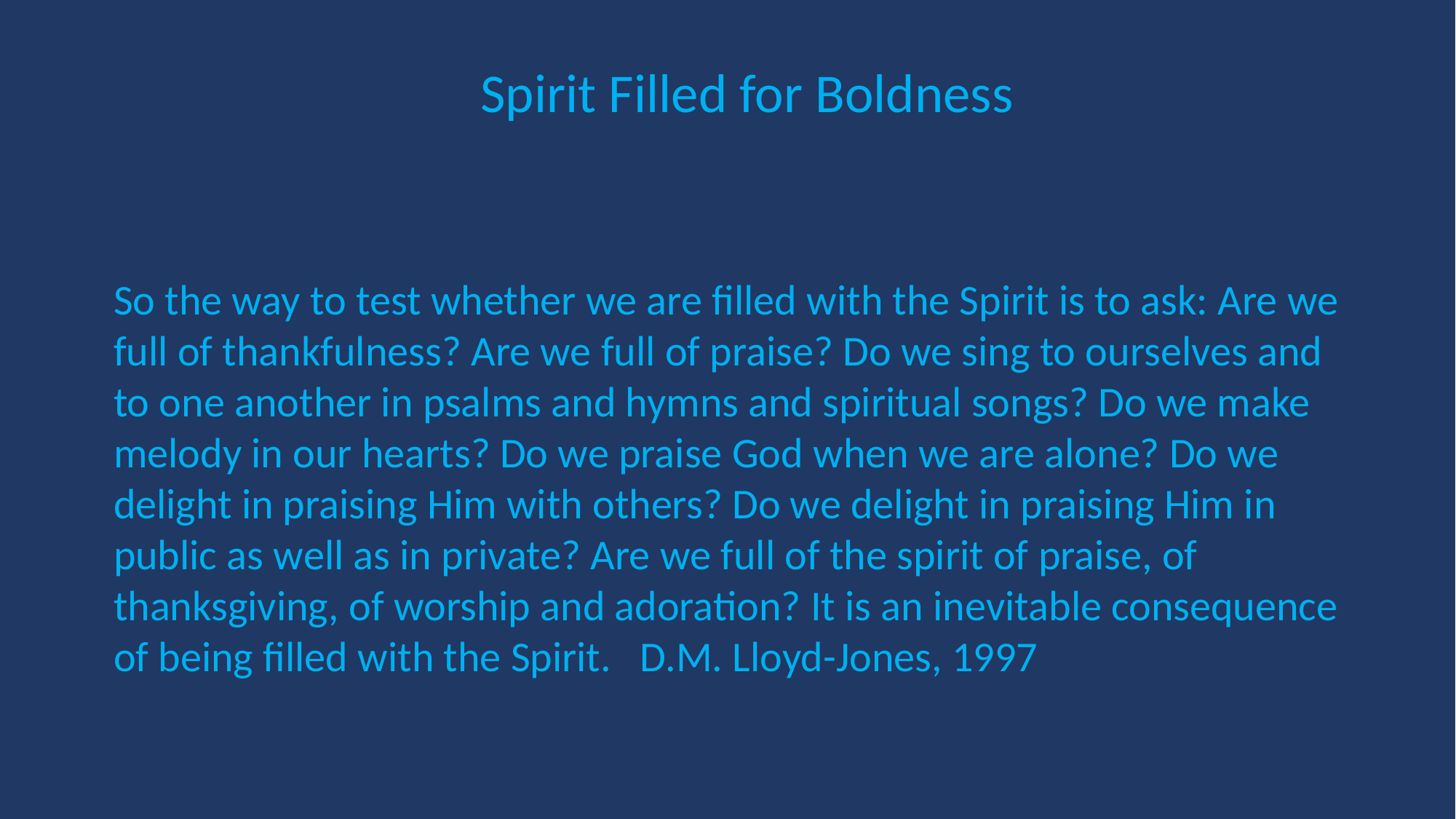

Spirit Filled for Boldness
So the way to test whether we are filled with the Spirit is to ask: Are we full of thankfulness? Are we full of praise? Do we sing to ourselves and to one another in psalms and hymns and spiritual songs? Do we make melody in our hearts? Do we praise God when we are alone? Do we delight in praising Him with others? Do we delight in praising Him in public as well as in private? Are we full of the spirit of praise, of thanksgiving, of worship and adoration? It is an inevitable consequence of being filled with the Spirit.   D.M. Lloyd-Jones, 1997